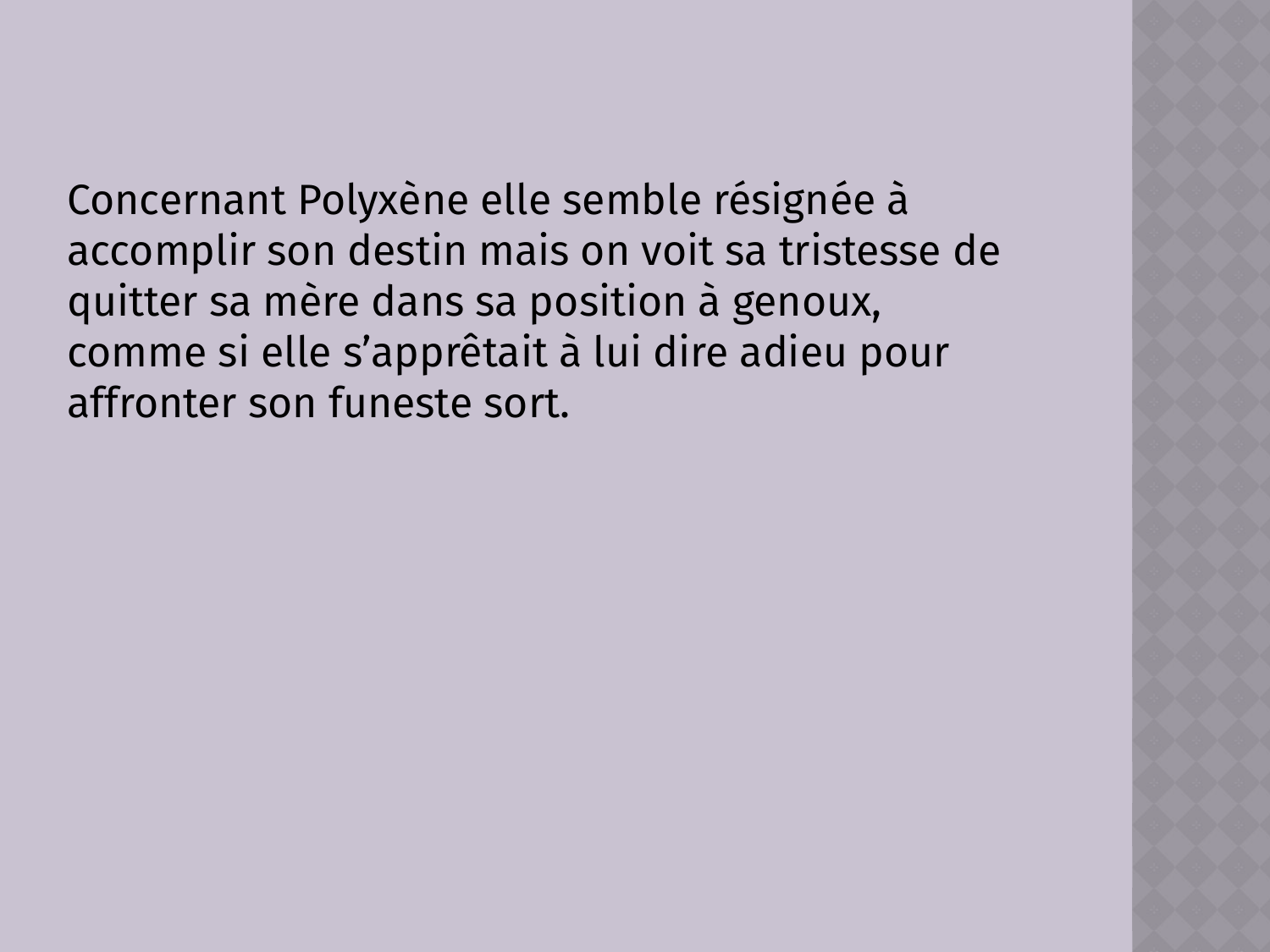

Concernant Polyxène elle semble résignée à accomplir son destin mais on voit sa tristesse de quitter sa mère dans sa position à genoux, comme si elle s’apprêtait à lui dire adieu pour affronter son funeste sort.